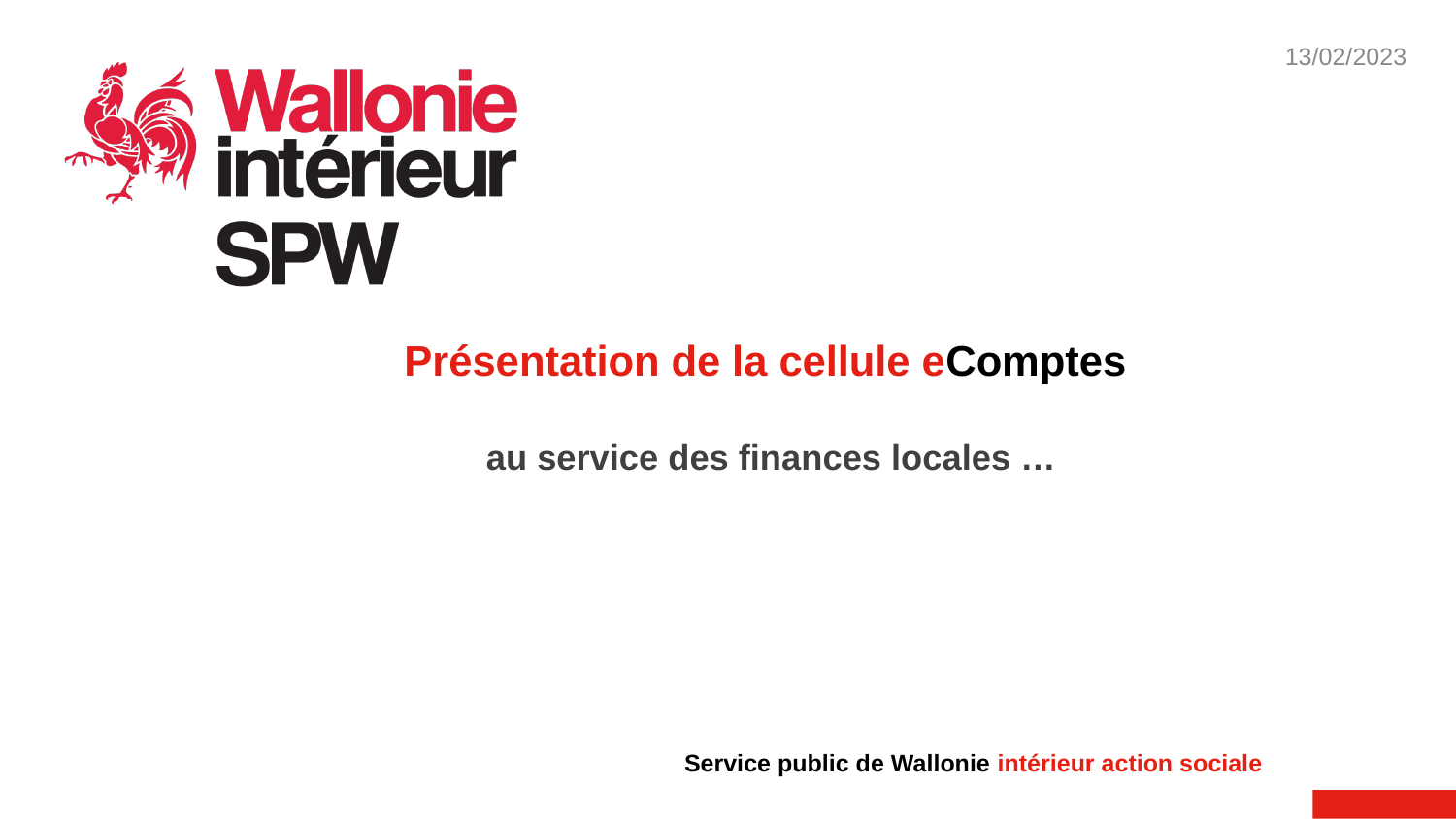

# Présentation de la cellule eComptes au service des finances locales …